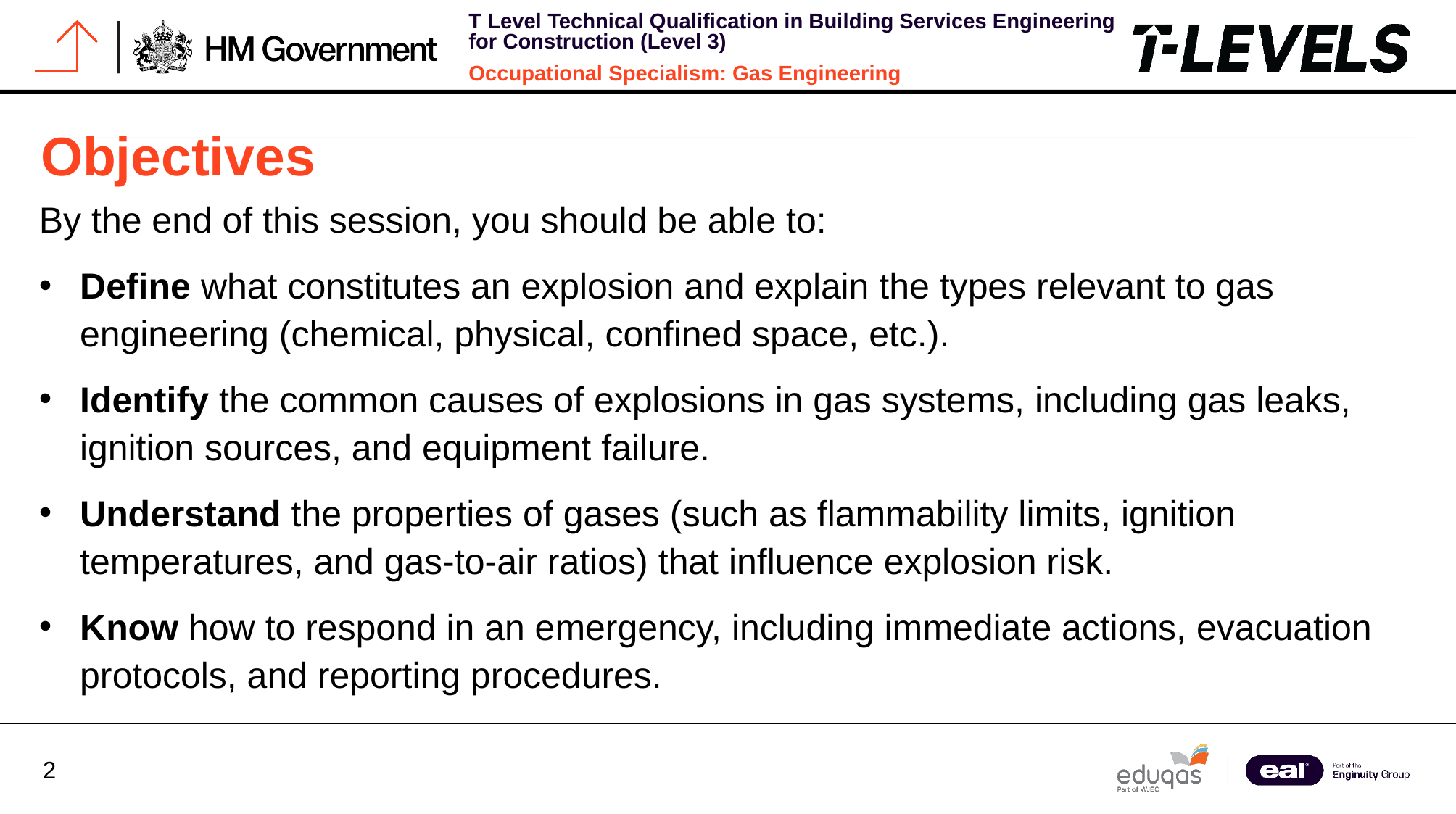

Objectives
By the end of this session, you should be able to:
Define what constitutes an explosion and explain the types relevant to gas engineering (chemical, physical, confined space, etc.).
Identify the common causes of explosions in gas systems, including gas leaks, ignition sources, and equipment failure.
Understand the properties of gases (such as flammability limits, ignition temperatures, and gas-to-air ratios) that influence explosion risk.
Know how to respond in an emergency, including immediate actions, evacuation protocols, and reporting procedures.